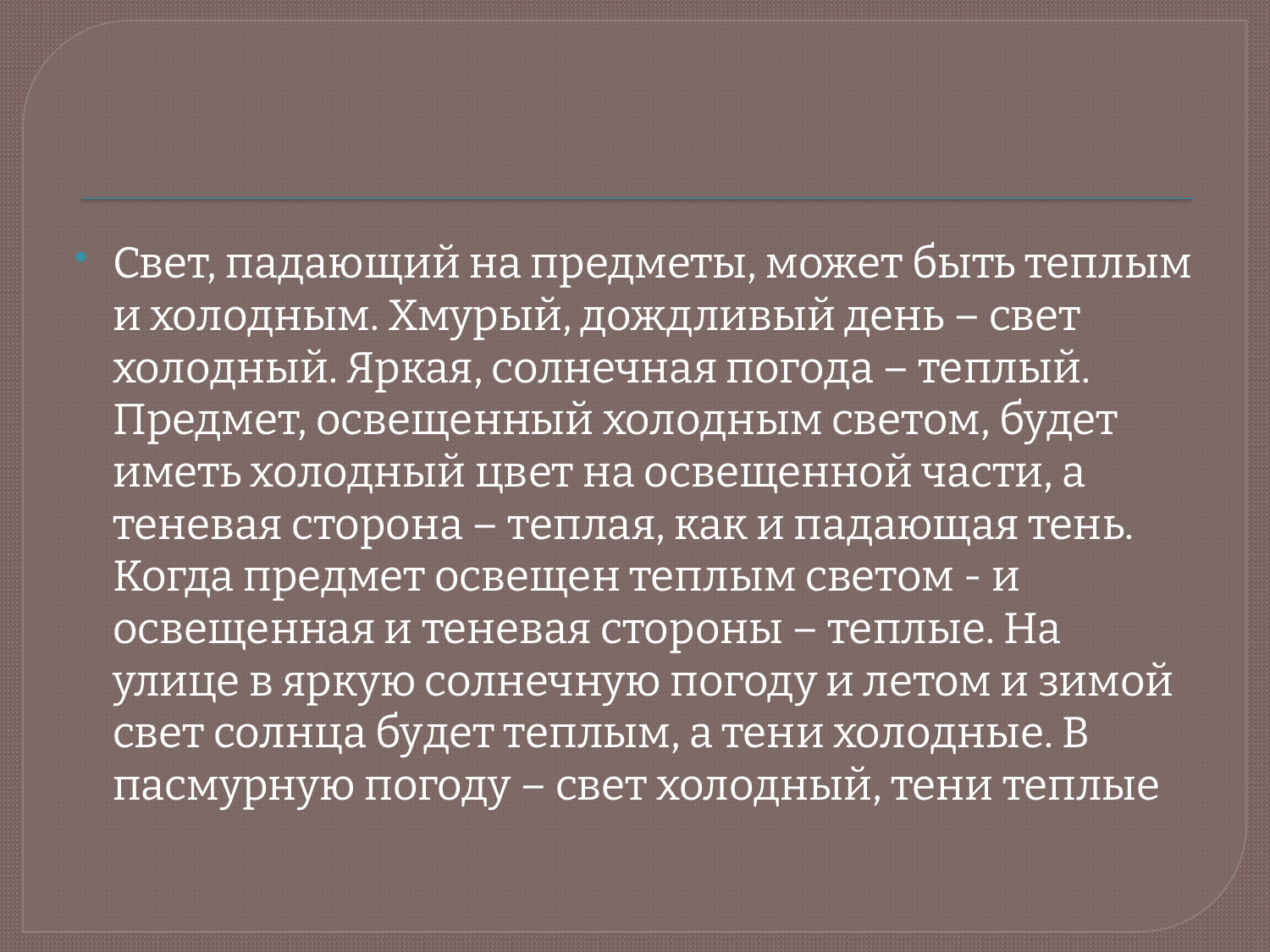

#
Свет, падающий на предметы, может быть теплым и холодным. Хмурый, дождливый день – свет холодный. Яркая, солнечная погода – теплый. Предмет, освещенный холодным светом, будет иметь холодный цвет на освещенной части, а теневая сторона – теплая, как и падающая тень. Когда предмет освещен теплым светом - и освещенная и теневая стороны – теплые. На улице в яркую солнечную погоду и летом и зимой свет солнца будет теплым, а тени холодные. В пасмурную погоду – свет холодный, тени теплые